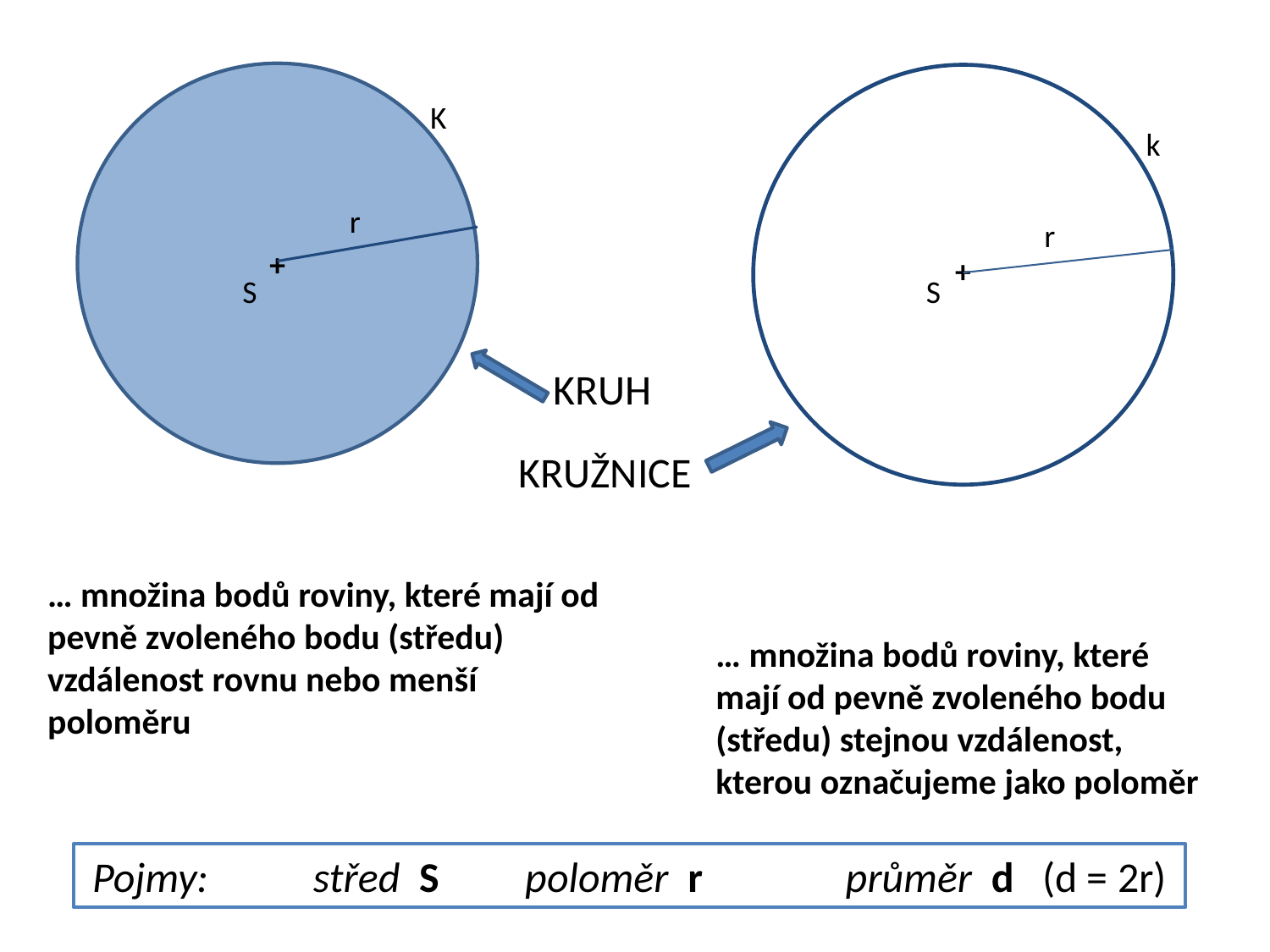

+
+
K
k
r
r
+
S
S
KRUH

KRUŽNICE
… množina bodů roviny, které mají od pevně zvoleného bodu (středu) vzdálenost rovnu nebo menší poloměru
… množina bodů roviny, které mají od pevně zvoleného bodu (středu) stejnou vzdálenost, kterou označujeme jako poloměr
Pojmy:           střed  S         poloměr  r               průměr  d   (d = 2r)